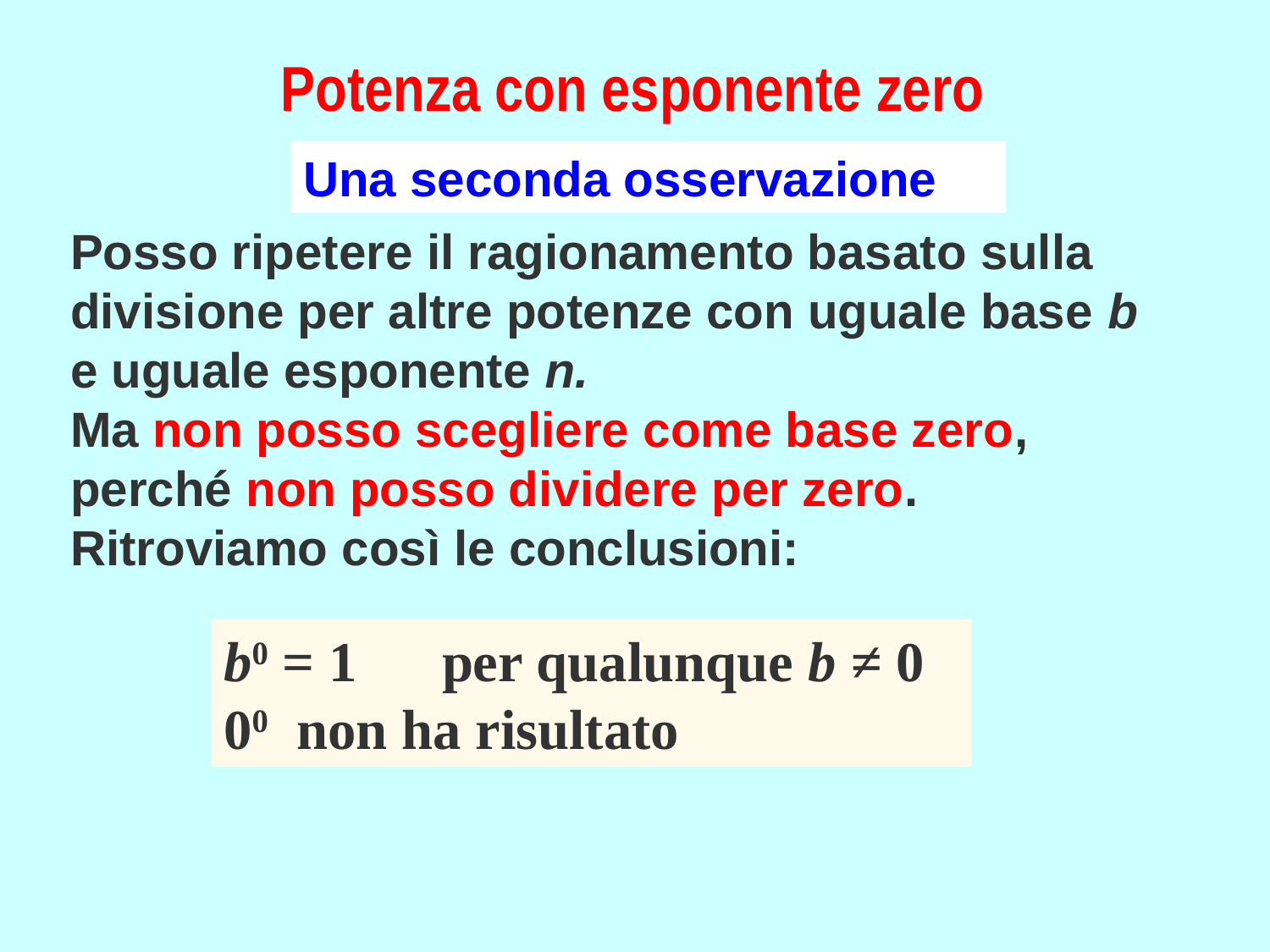

# Potenza con esponente zero
Una seconda osservazione
Posso ripetere il ragionamento basato sulla divisione per altre potenze con uguale base b e uguale esponente n.
Ma non posso scegliere come base zero, perché non posso dividere per zero.
Ritroviamo così le conclusioni:

b0 = 1      per qualunque b ≠ 0
00  non ha risultato
Alessandro Iannucci, 2021
22